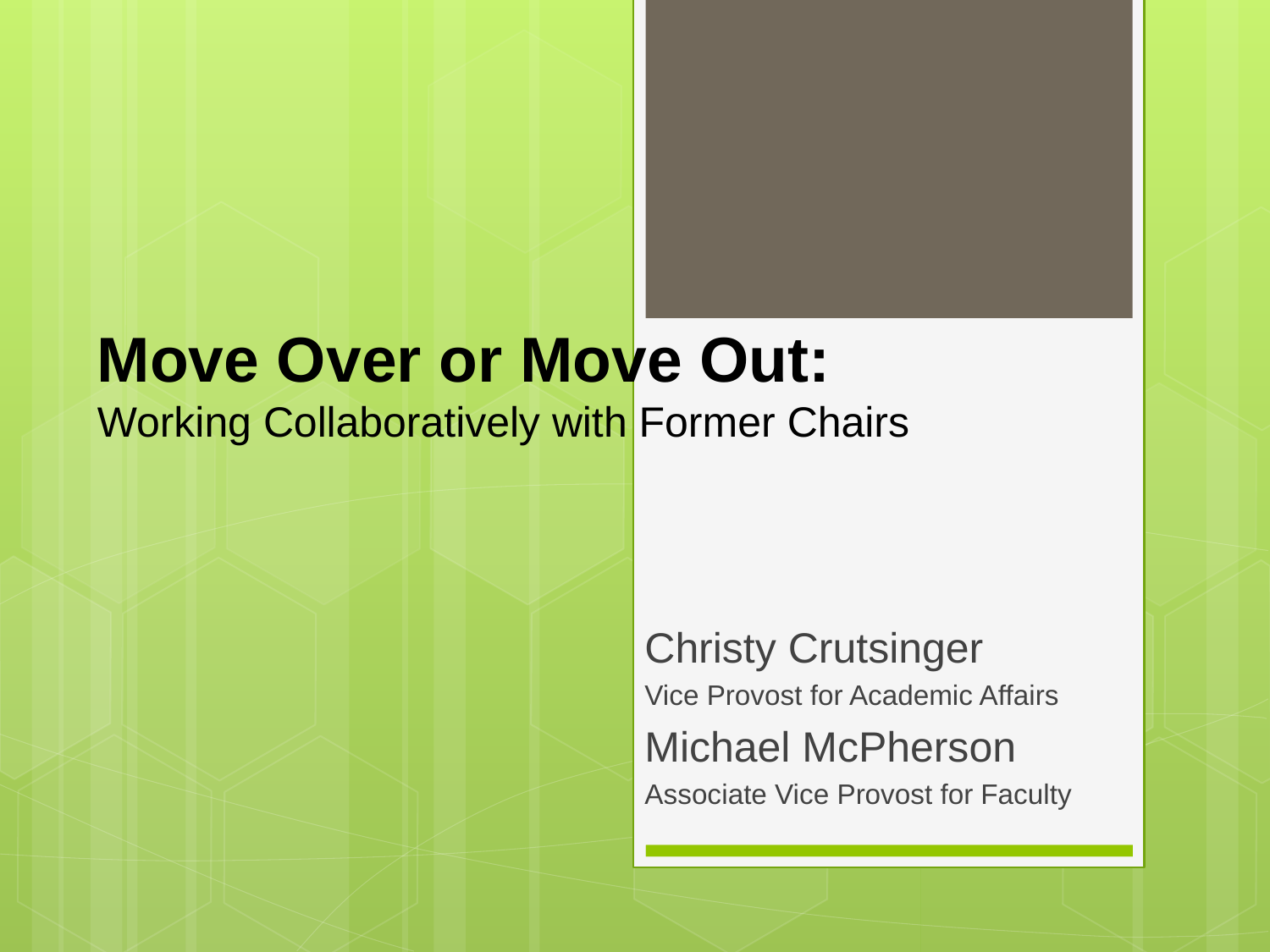

# Move Over or Move Out: Working Collaboratively with Former Chairs
Christy Crutsinger
Vice Provost for Academic Affairs
Michael McPherson
Associate Vice Provost for Faculty